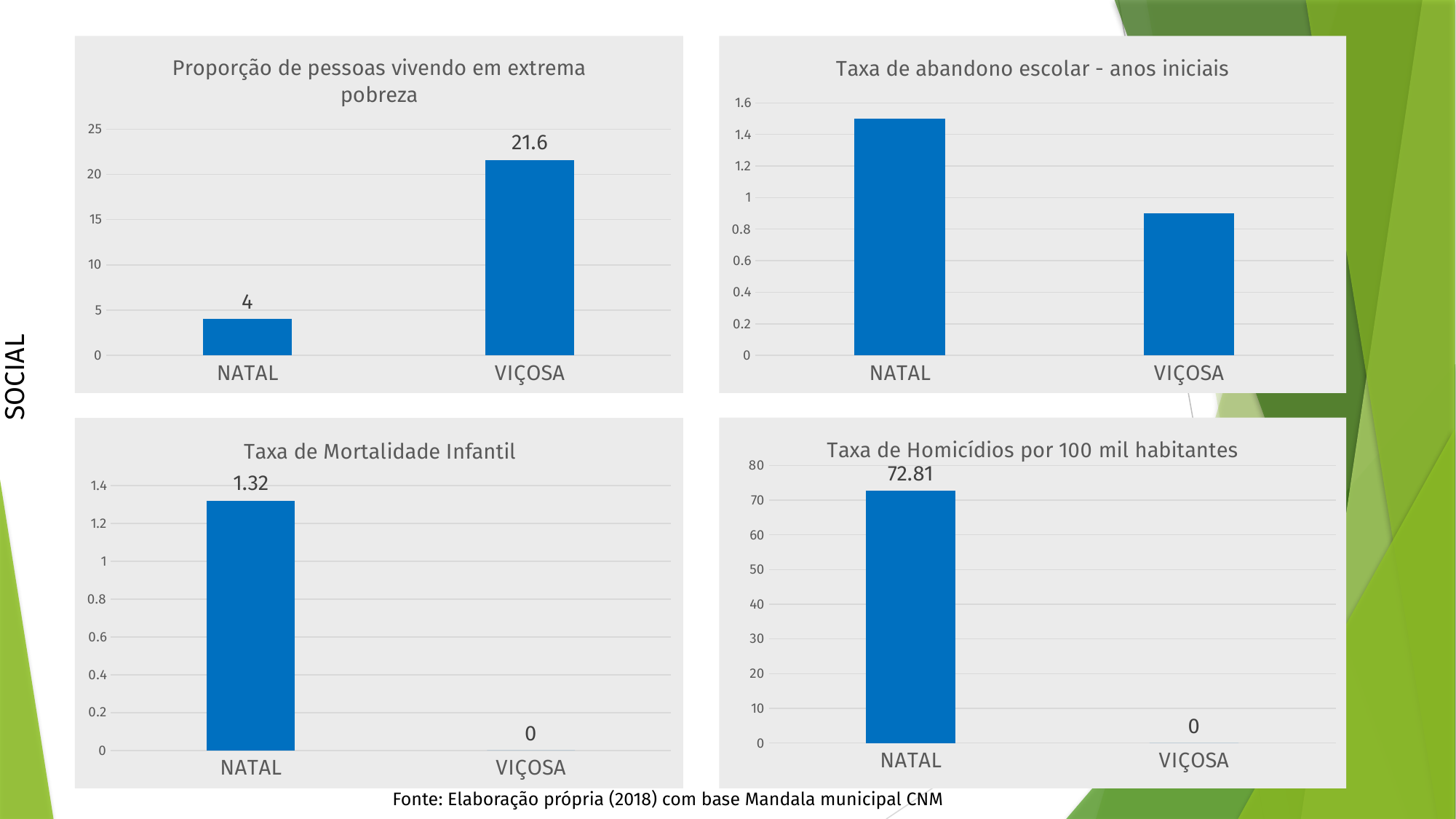

### Chart:

| Category | Proporção de pessoas vivendo em extrema pobreza |
|---|---|
| NATAL | 4.0 |
| VIÇOSA | 21.6 |

### Chart:

| Category | Taxa de abandono escolar - anos iniciais |
|---|---|
| NATAL | 1.5 |
| VIÇOSA | 0.9 |
SOCIAL

### Chart:

| Category | Taxa de Homicídios por 100 mil habitantes |
|---|---|
| NATAL | 72.81 |
| VIÇOSA | 0.0 |

### Chart:

| Category | Taxa de Mortalidade Infantil |
|---|---|
| NATAL | 1.32 |
| VIÇOSA | 0.0 |
Fonte: Elaboração própria (2018) com base Mandala municipal CNM